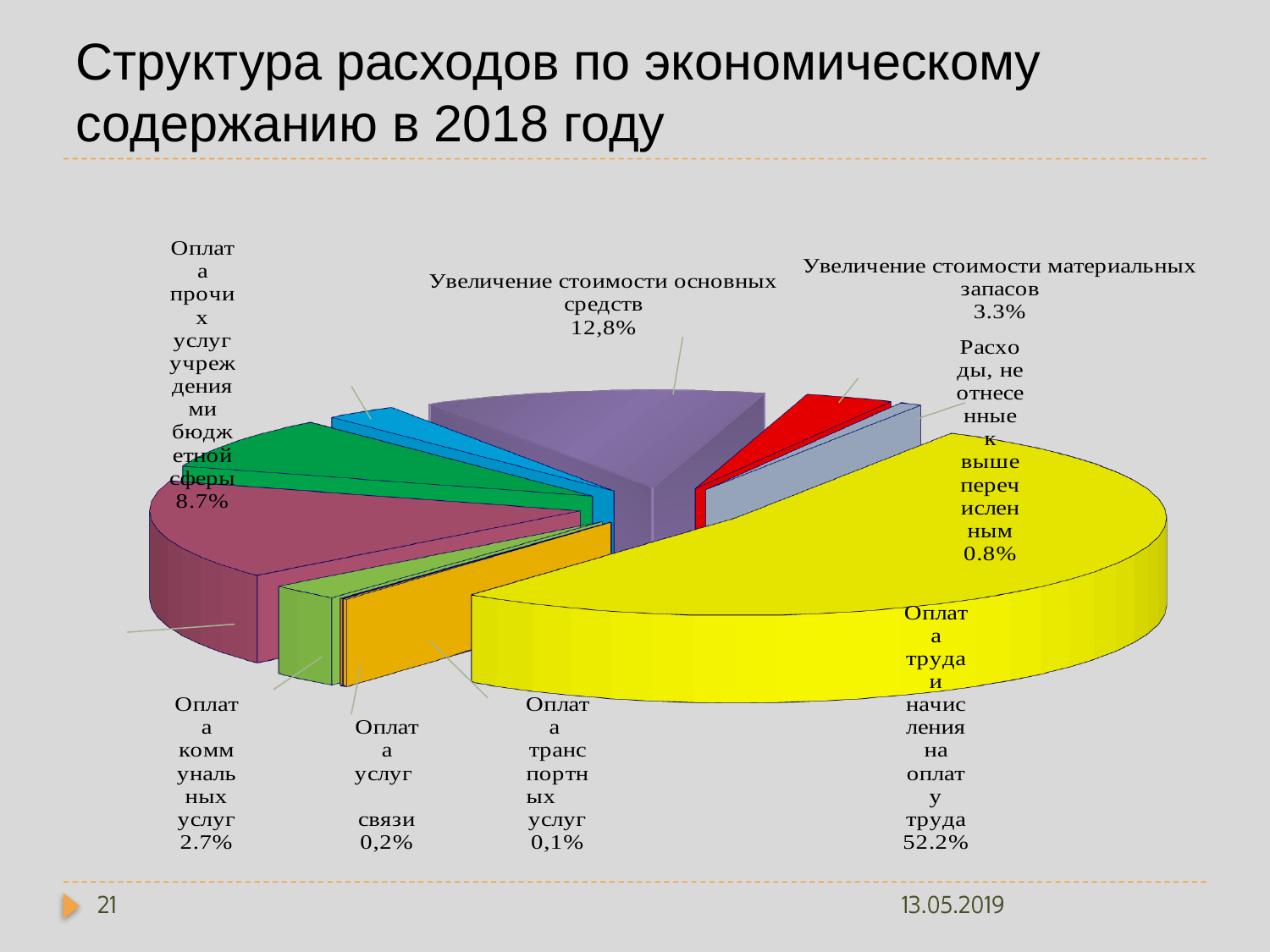

# Структура расходов по экономическому содержанию в 2018 году

[unsupported chart]

21
13.05.2019